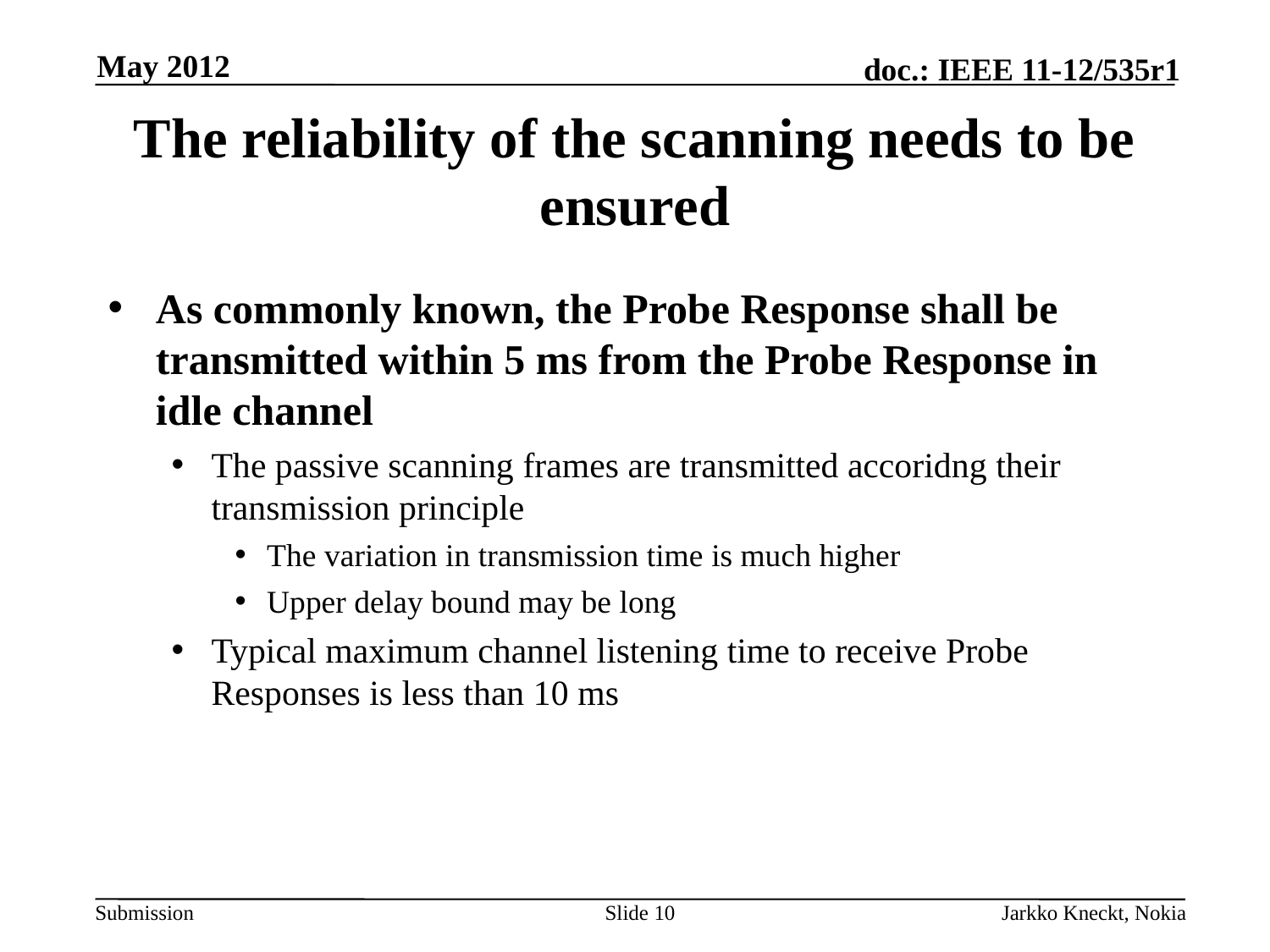

May 2012
# The reliability of the scanning needs to be ensured
As commonly known, the Probe Response shall be transmitted within 5 ms from the Probe Response in idle channel
The passive scanning frames are transmitted accoridng their transmission principle
The variation in transmission time is much higher
Upper delay bound may be long
Typical maximum channel listening time to receive Probe Responses is less than 10 ms
Slide 10
Jarkko Kneckt, Nokia